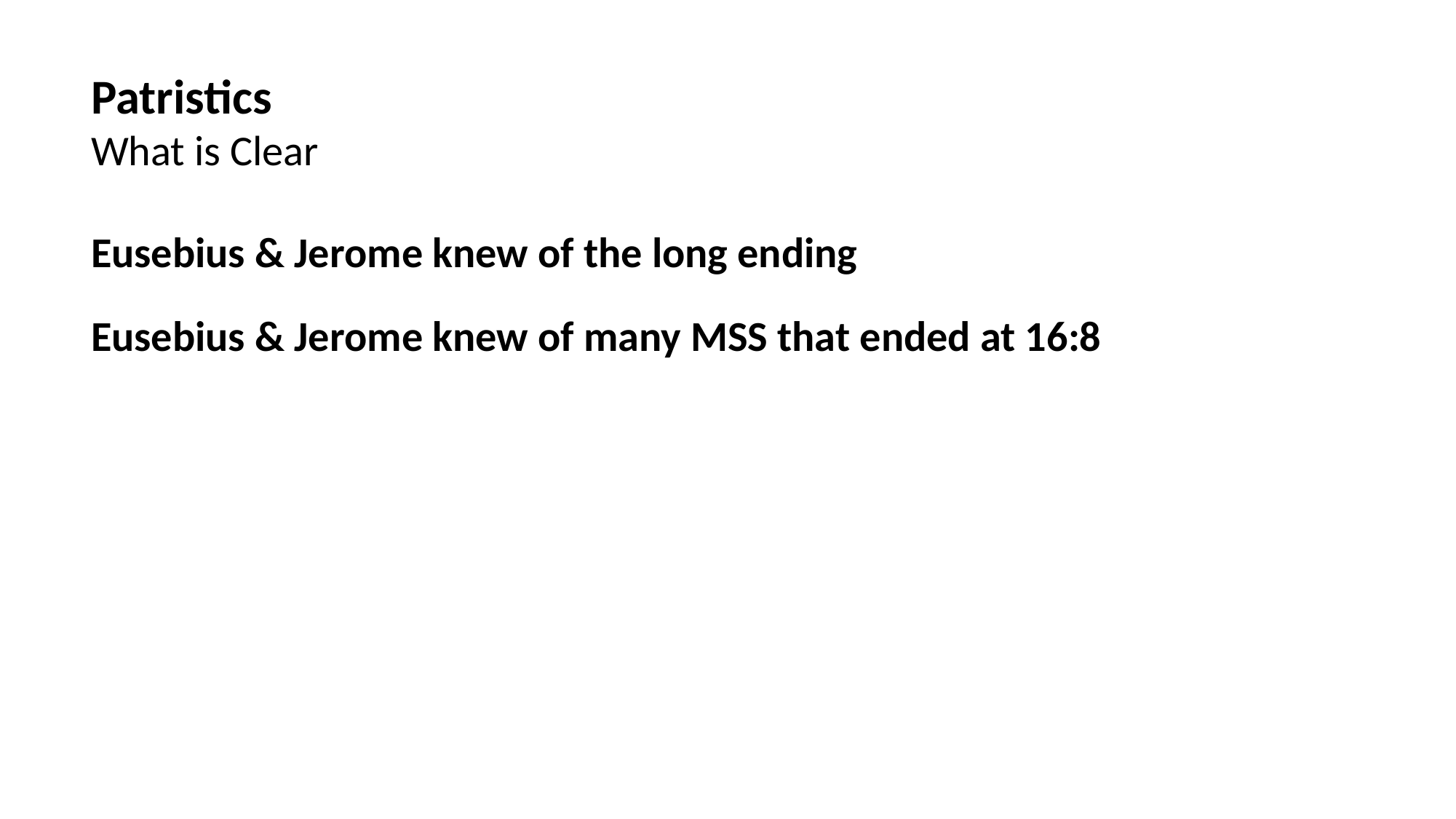

Patristics
What is Clear

Eusebius & Jerome knew of the long ending

Eusebius & Jerome knew of many MSS that ended at 16:8